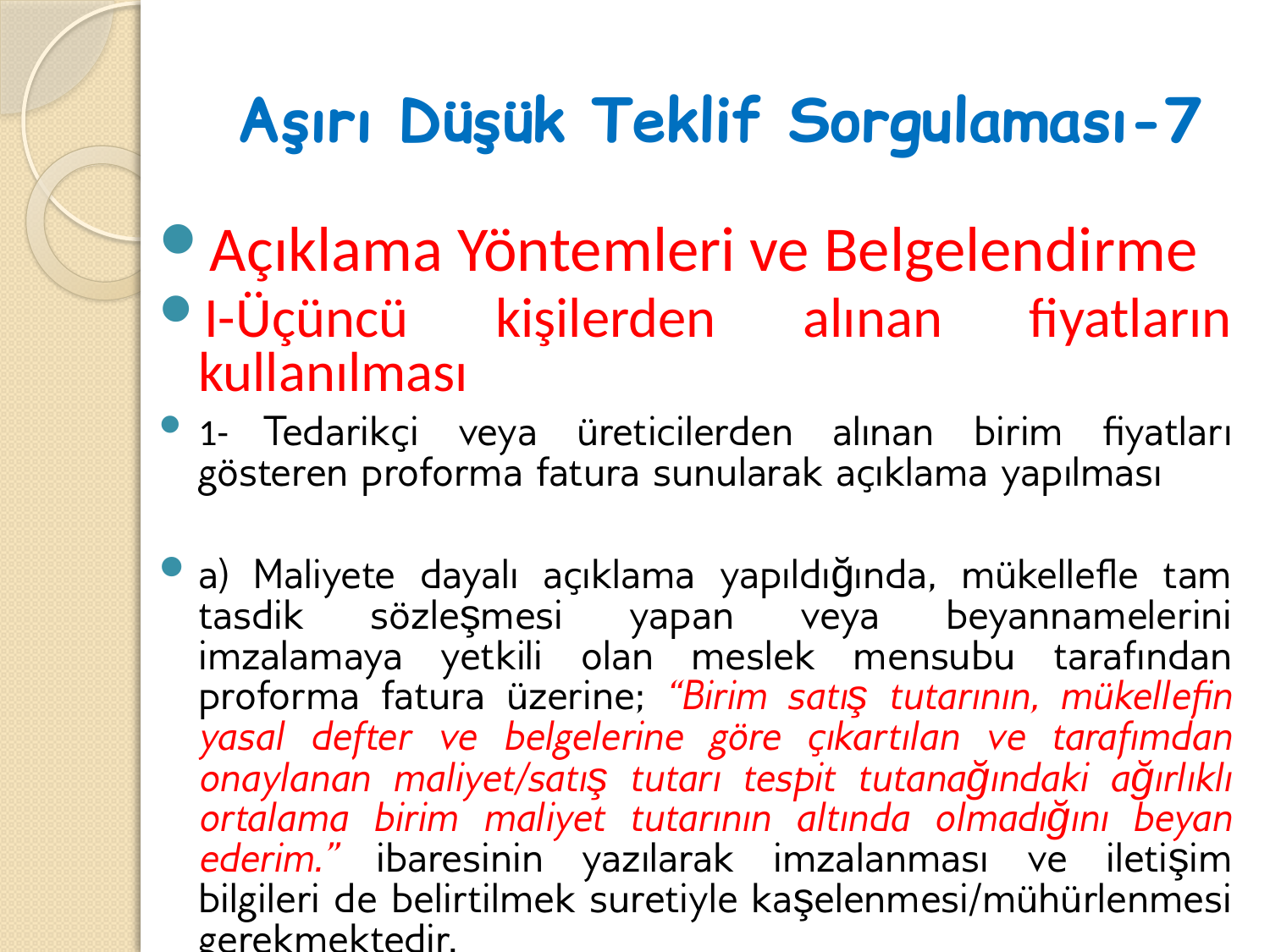

# Aşırı Düşük Teklif Sorgulaması-7
Açıklama Yöntemleri ve Belgelendirme
I-Üçüncü kişilerden alınan fiyatların kullanılması
1- Tedarikçi veya üreticilerden alınan birim fiyatları gösteren proforma fatura sunularak açıklama yapılması

a) Maliyete dayalı açıklama yapıldığında, mükellefle tam tasdik sözleşmesi yapan veya beyannamelerini imzalamaya yetkili olan meslek mensubu tarafından proforma fatura üzerine; “Birim satış tutarının, mükellefin yasal defter ve belgelerine göre çıkartılan ve tarafımdan onaylanan maliyet/satış tutarı tespit tutanağındaki ağırlıklı ortalama birim maliyet tutarının altında olmadığını beyan ederim.” ibaresinin yazılarak imzalanması ve iletişim bilgileri de belirtilmek suretiyle kaşelenmesi/mühürlenmesi gerekmektedir.